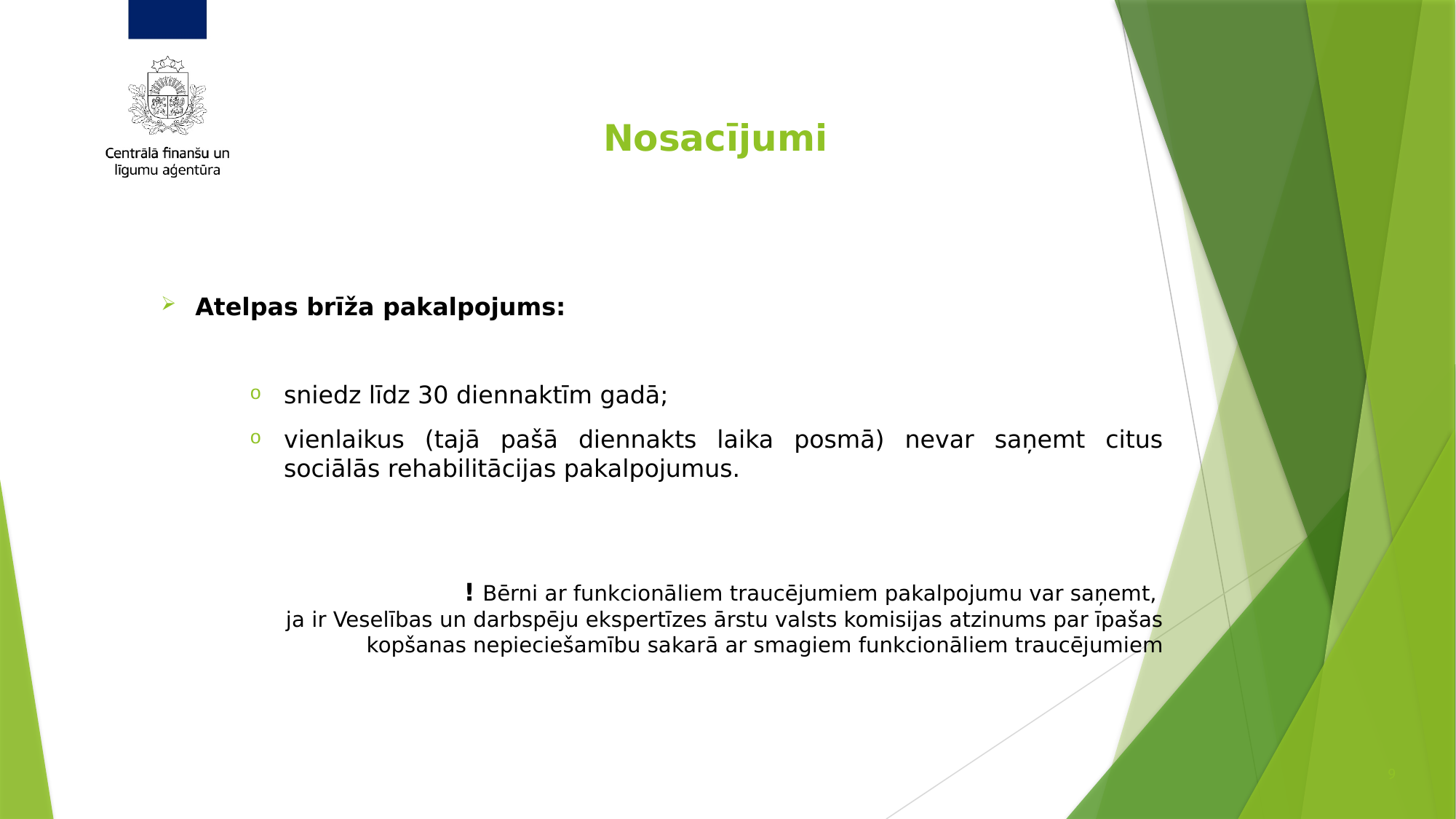

# Nosacījumi
Atelpas brīža pakalpojums:

sniedz līdz 30 diennaktīm gadā;
vienlaikus (tajā pašā diennakts laika posmā) nevar saņemt citus sociālās rehabilitācijas pakalpojumus.

! Bērni ar funkcionāliem traucējumiem pakalpojumu var saņemt,
ja ir Veselības un darbspēju ekspertīzes ārstu valsts komisijas atzinums par īpašas kopšanas nepieciešamību sakarā ar smagiem funkcionāliem traucējumiem
9